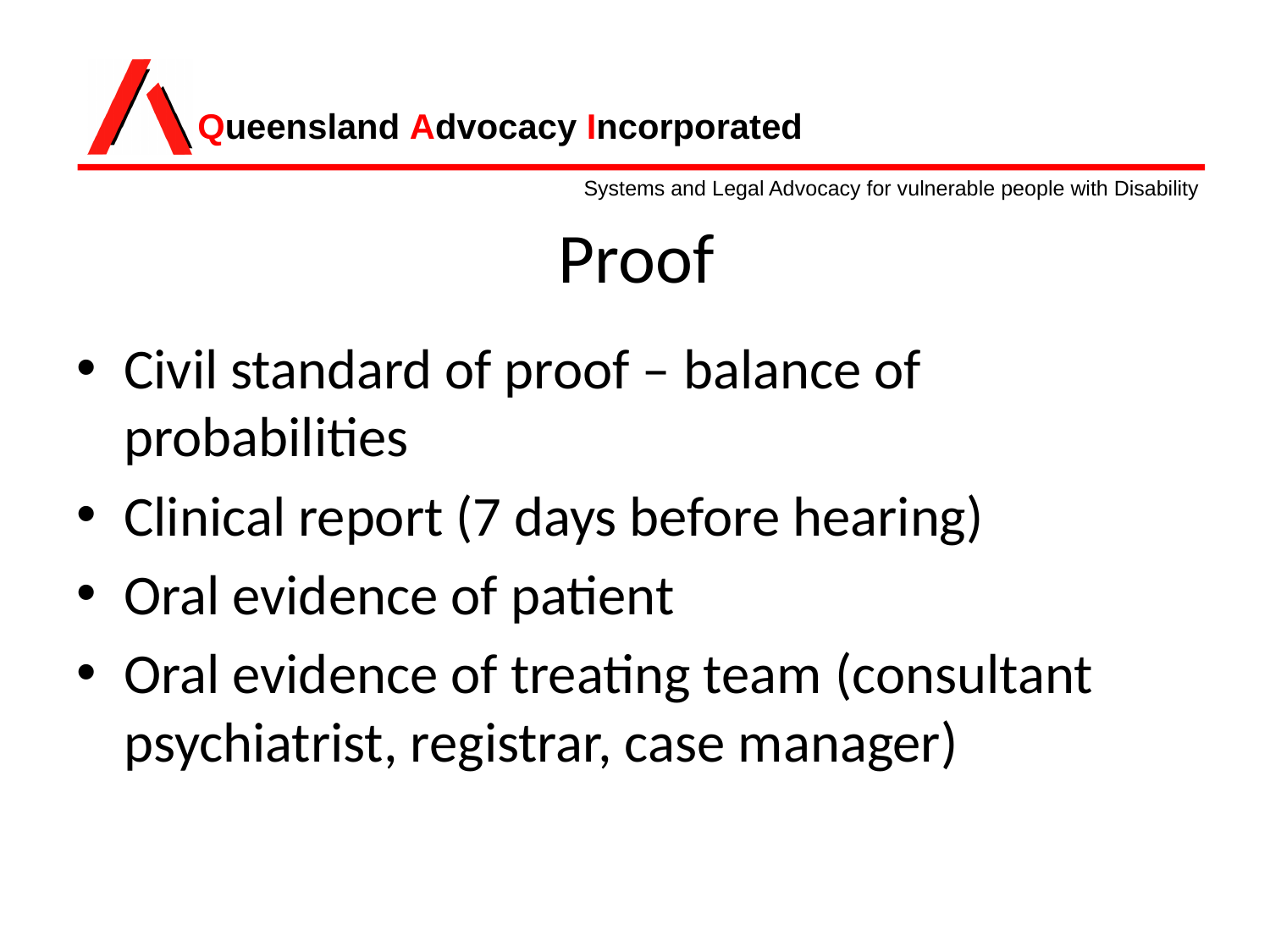

# Proof
Civil standard of proof – balance of probabilities
Clinical report (7 days before hearing)
Oral evidence of patient
Oral evidence of treating team (consultant psychiatrist, registrar, case manager)